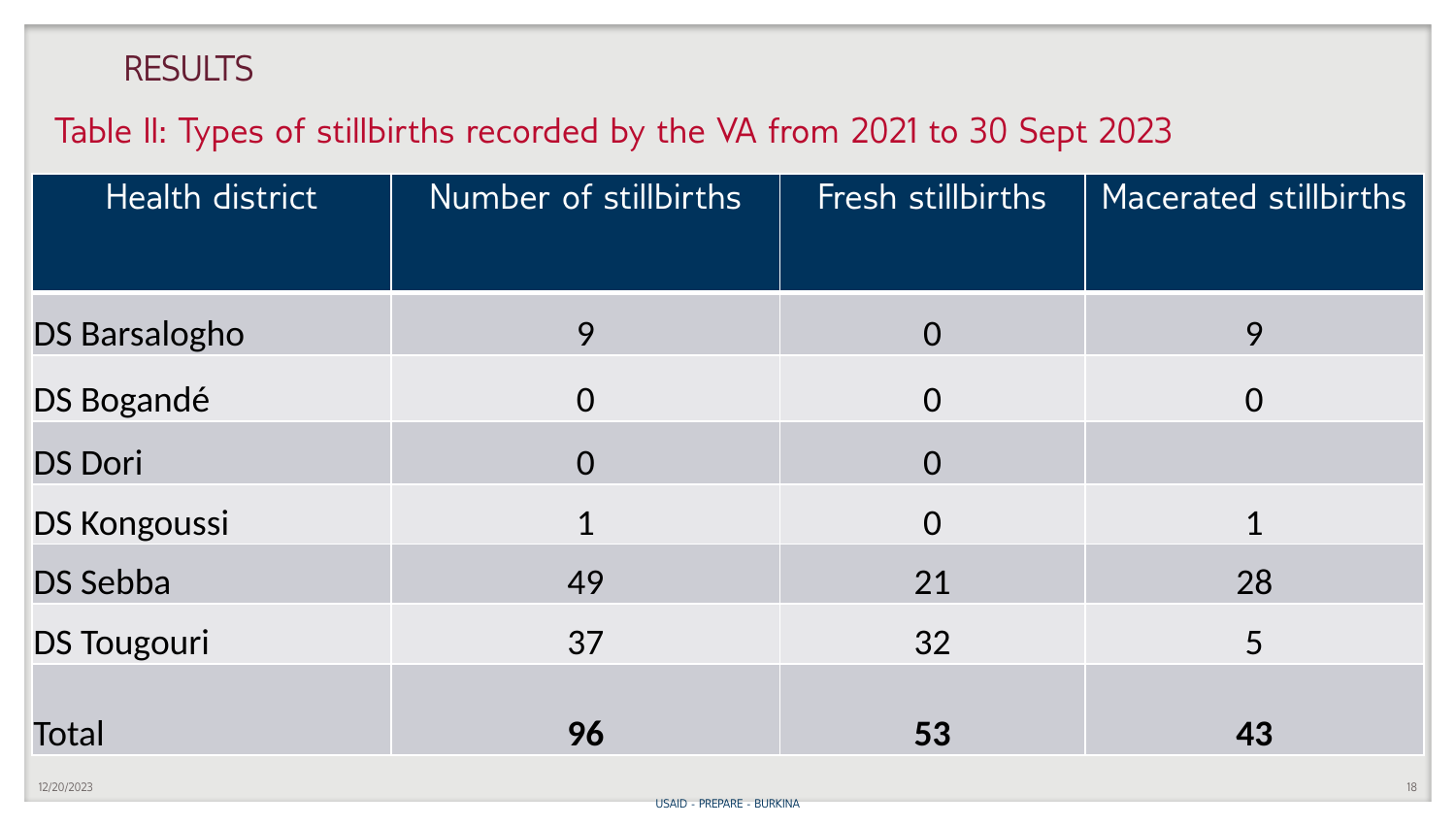

# RESULTS
Table II: Types of stillbirths recorded by the VA from 2021 to 30 Sept 2023
| Health district | Number of stillbirths | Fresh stillbirths | Macerated stillbirths |
| --- | --- | --- | --- |
| DS Barsalogho | 9 | 0 | 9 |
| DS Bogandé | 0 | 0 | 0 |
| DS Dori | 0 | 0 |  |
| DS Kongoussi | 1 | 0 | 1 |
| DS Sebba | 49 | 21 | 28 |
| DS Tougouri | 37 | 32 | 5 |
| Total | 96 | 53 | 43 |
12/20/2023
18
USAID - PREPARE - BURKINA